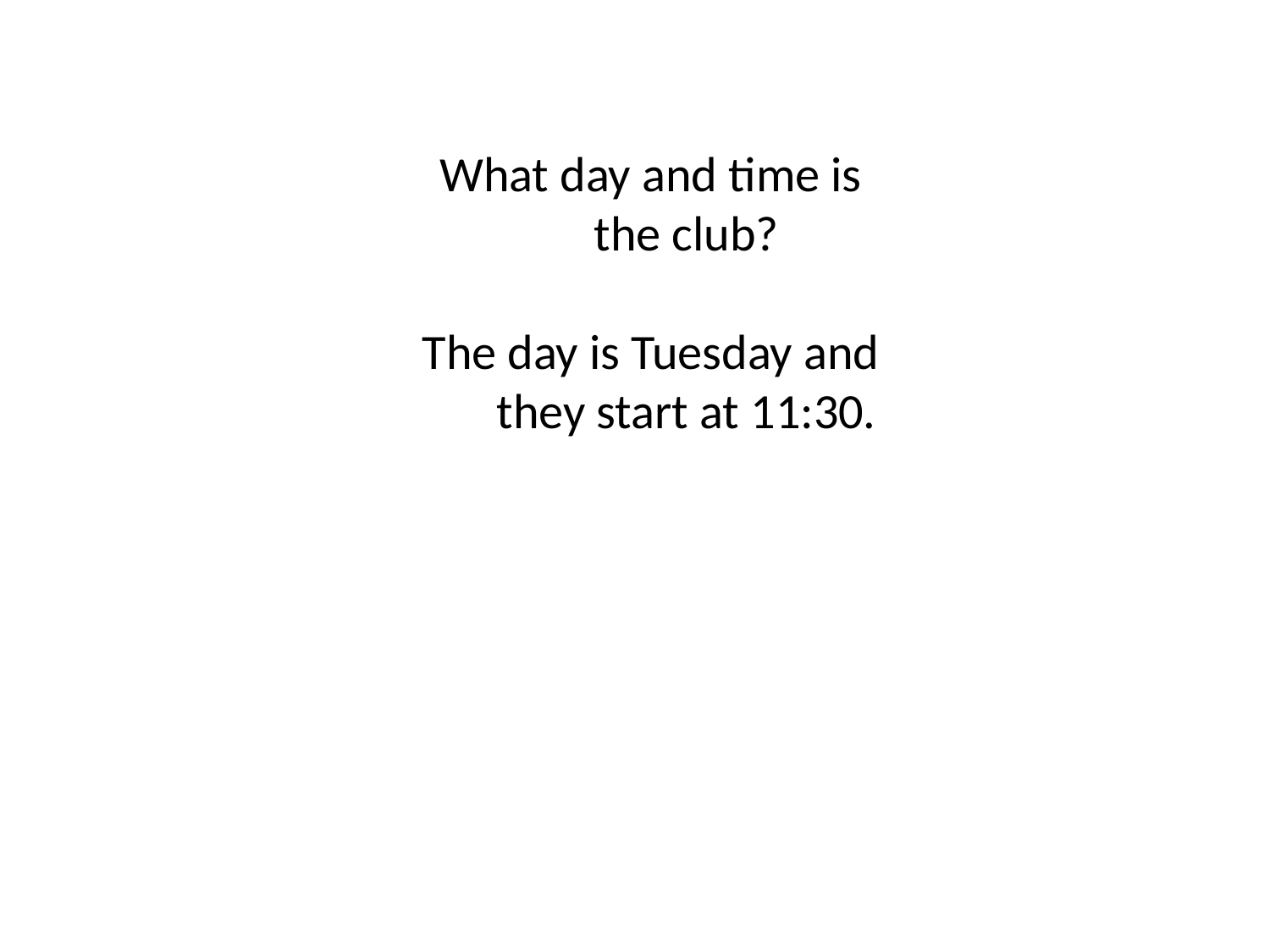

What day and time is the club?

The day is Tuesday and they start at 11:30.